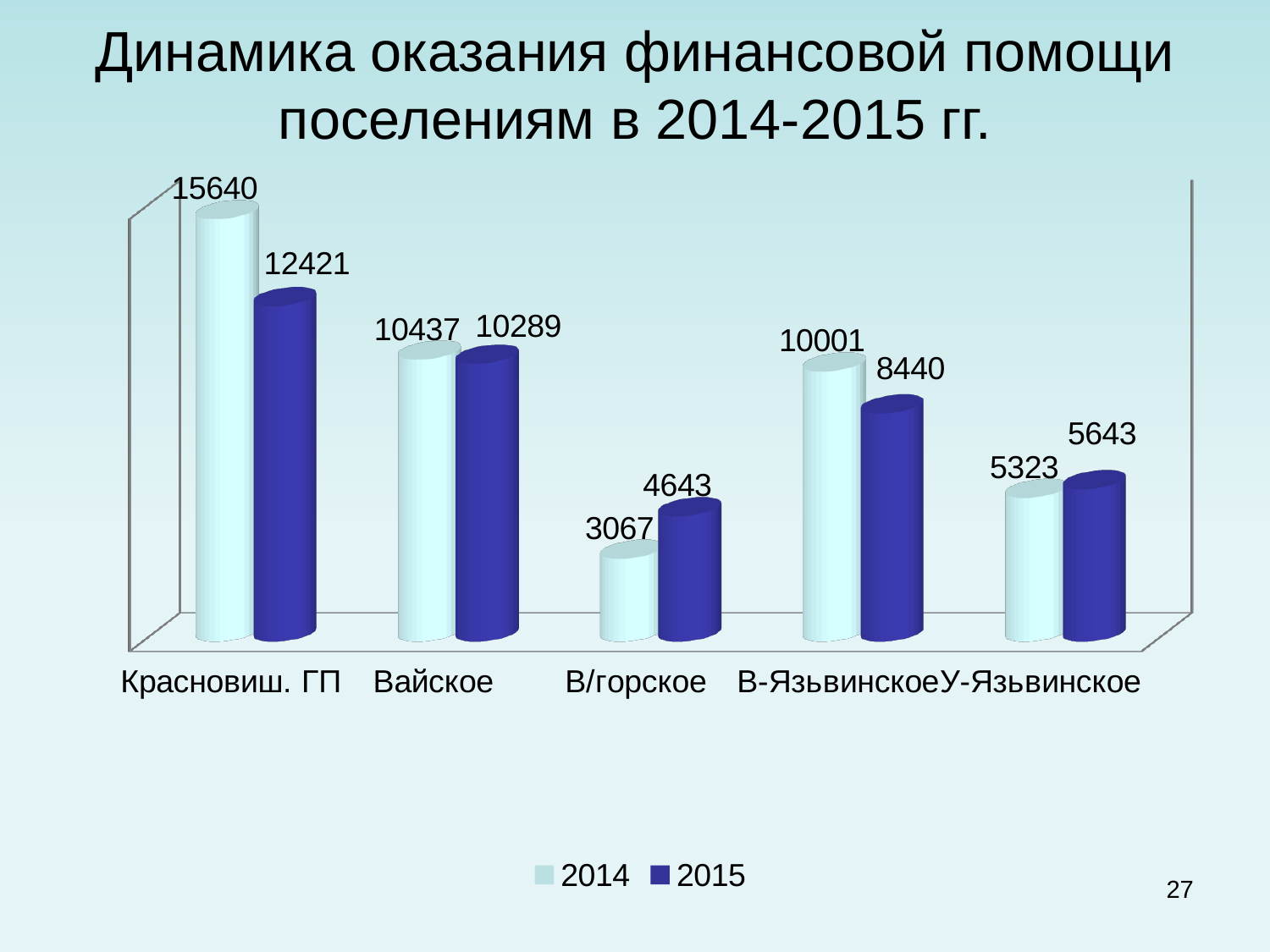

# Динамика оказания финансовой помощи поселениям в 2014-2015 гг.

[unsupported chart]

27